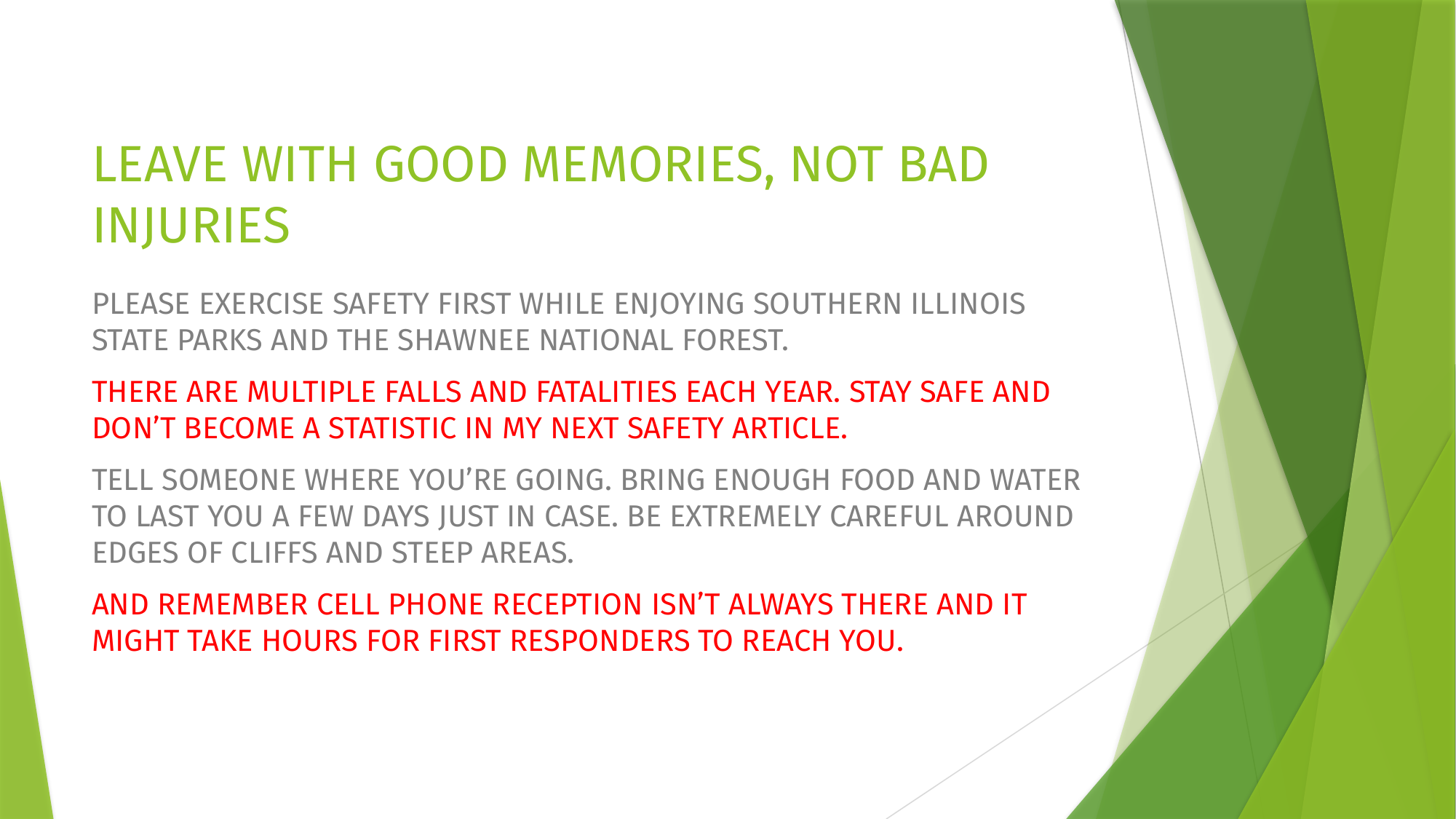

# LEAVE WITH GOOD MEMORIES, NOT BAD INJURIES
PLEASE EXERCISE SAFETY FIRST WHILE ENJOYING SOUTHERN ILLINOIS STATE PARKS AND THE SHAWNEE NATIONAL FOREST.
THERE ARE MULTIPLE FALLS AND FATALITIES EACH YEAR. STAY SAFE AND DON’T BECOME A STATISTIC IN MY NEXT SAFETY ARTICLE.
TELL SOMEONE WHERE YOU’RE GOING. BRING ENOUGH FOOD AND WATER TO LAST YOU A FEW DAYS JUST IN CASE. BE EXTREMELY CAREFUL AROUND EDGES OF CLIFFS AND STEEP AREAS.
AND REMEMBER CELL PHONE RECEPTION ISN’T ALWAYS THERE AND IT MIGHT TAKE HOURS FOR FIRST RESPONDERS TO REACH YOU.